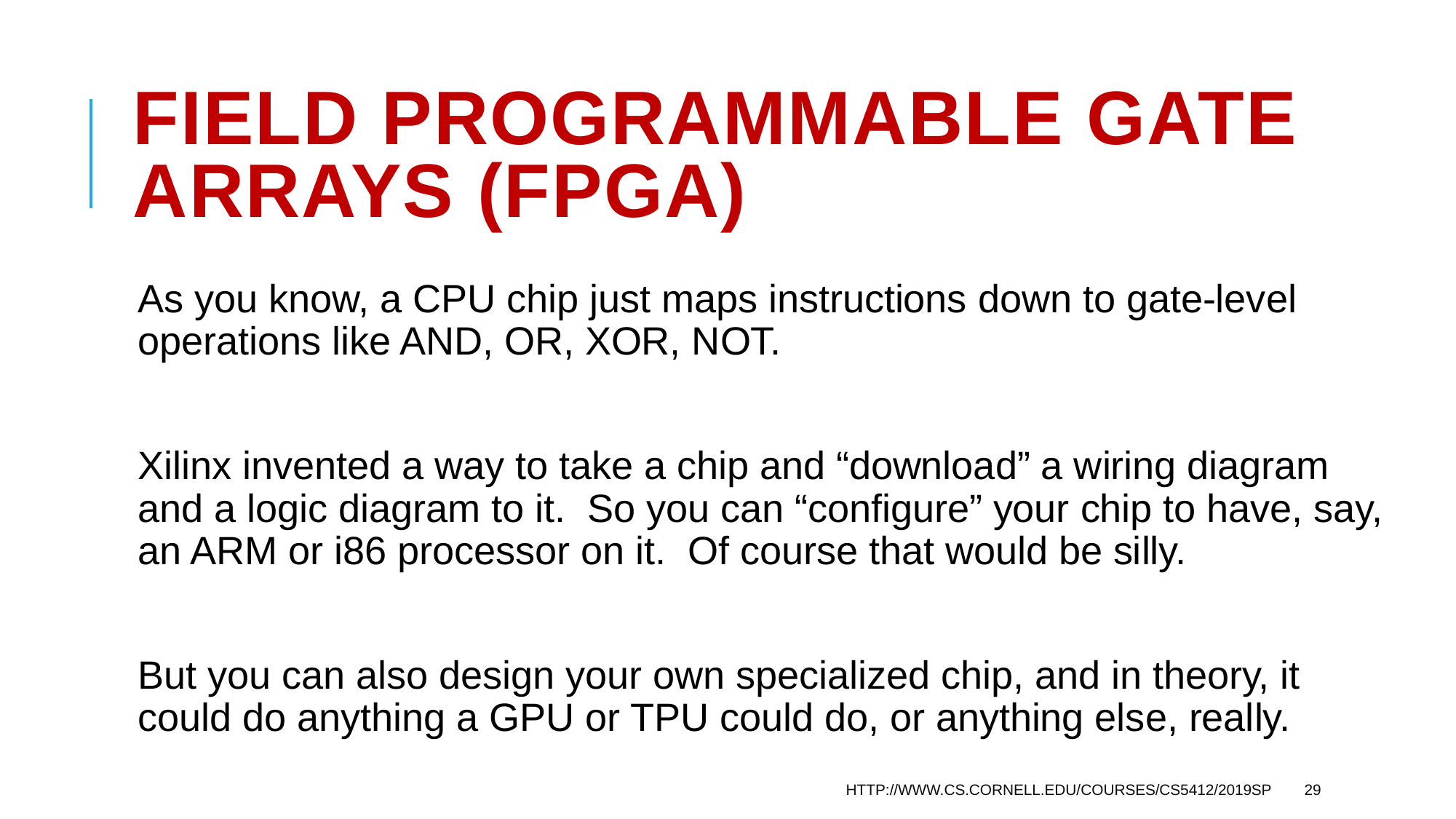

# Field Programmable Gate Arrays (FPGA)
As you know, a CPU chip just maps instructions down to gate-level operations like AND, OR, XOR, NOT.

Xilinx invented a way to take a chip and “download” a wiring diagram and a logic diagram to it.  So you can “configure” your chip to have, say, an ARM or i86 processor on it.  Of course that would be silly.

But you can also design your own specialized chip, and in theory, it could do anything a GPU or TPU could do, or anything else, really.
http://www.cs.cornell.edu/courses/cs5412/2019sp
29